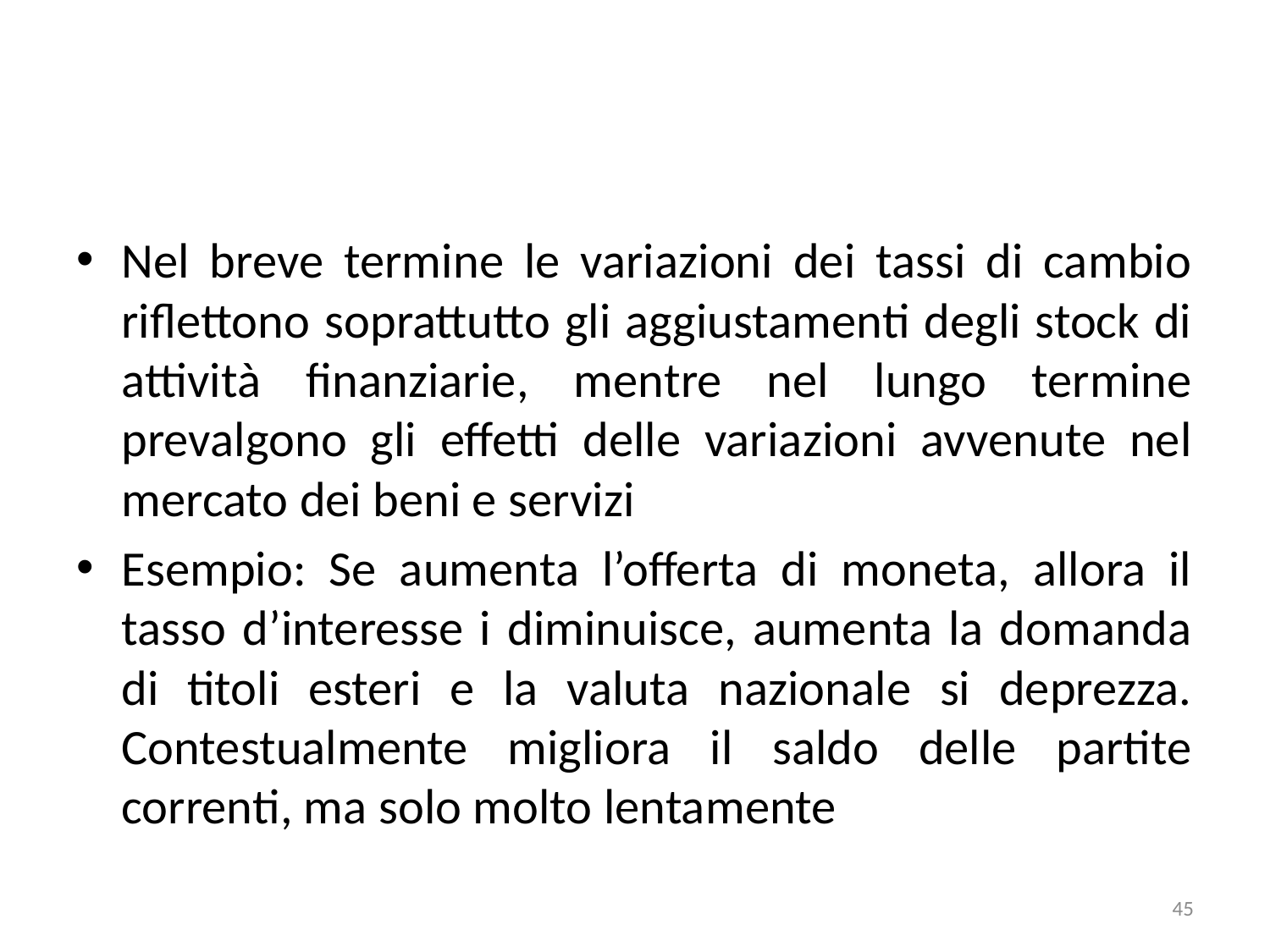

#
Nel breve termine le variazioni dei tassi di cambio riflettono soprattutto gli aggiustamenti degli stock di attività finanziarie, mentre nel lungo termine prevalgono gli effetti delle variazioni avvenute nel mercato dei beni e servizi
Esempio: Se aumenta l’offerta di moneta, allora il tasso d’interesse i diminuisce, aumenta la domanda di titoli esteri e la valuta nazionale si deprezza. Contestualmente migliora il saldo delle partite correnti, ma solo molto lentamente
45